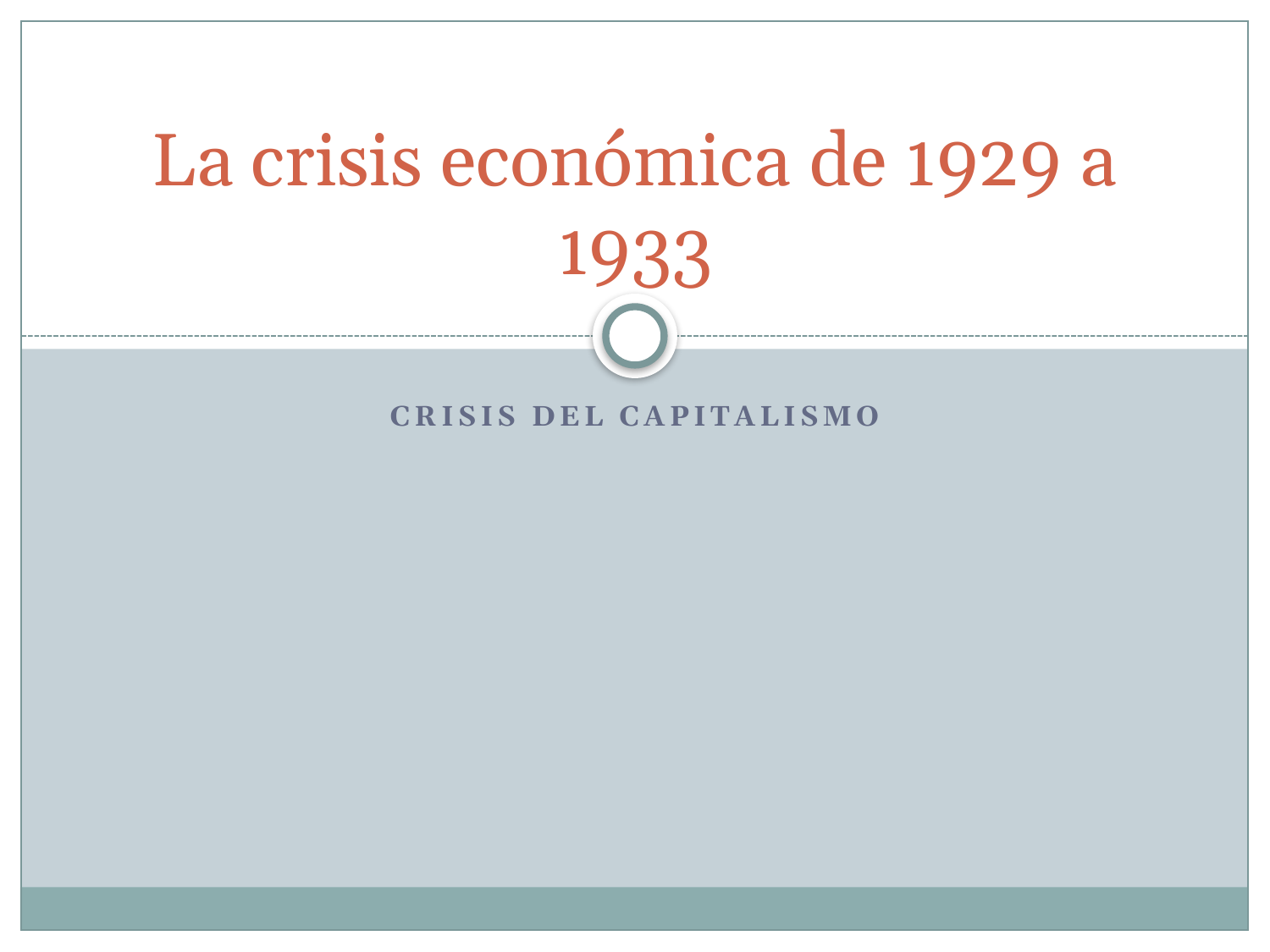

# La crisis económica de 1929 a 1933
CRISIS DEL CAPITALISMO